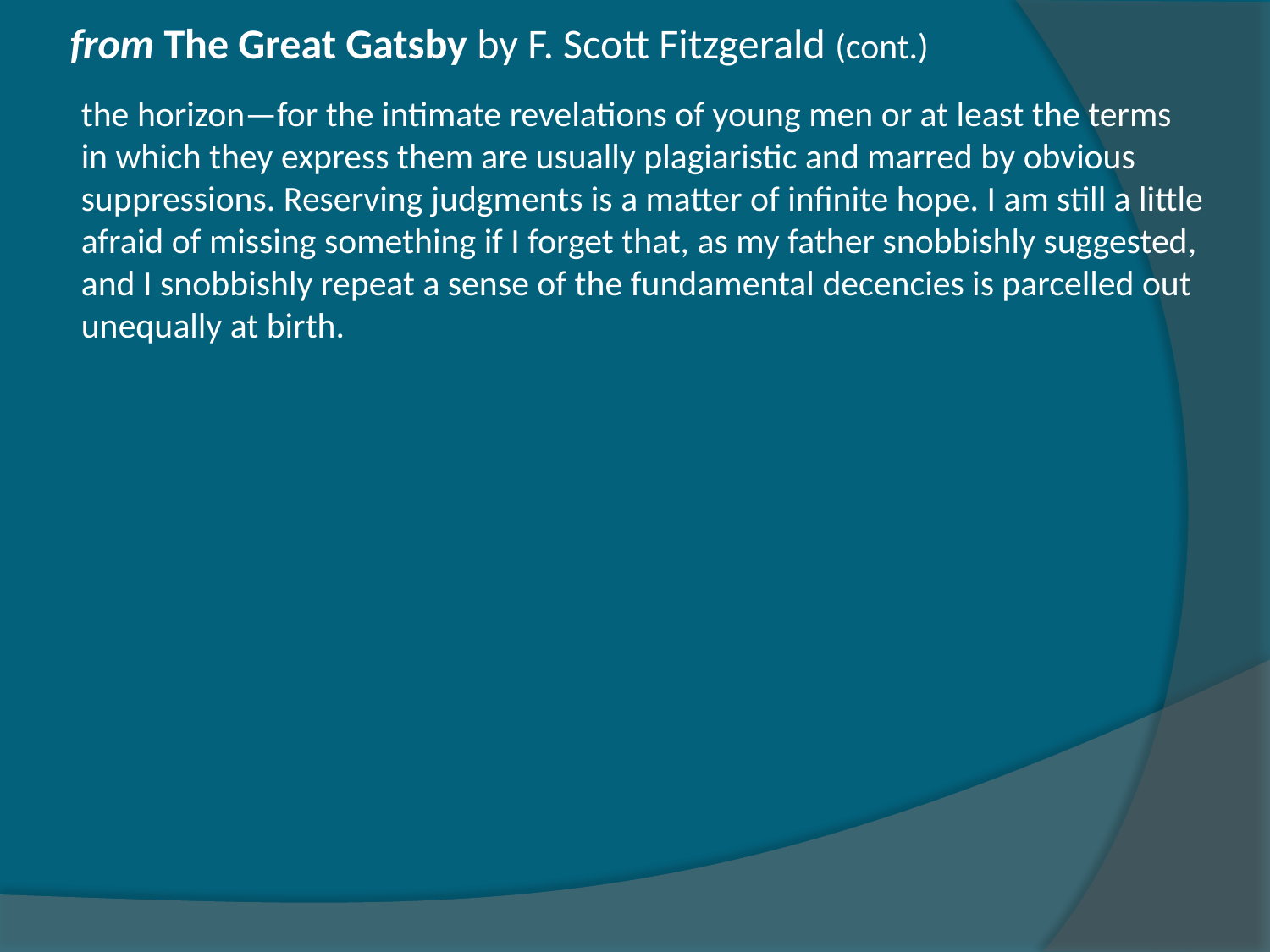

# from The Great Gatsby by F. Scott Fitzgerald (cont.)
the horizon—for the intimate revelations of young men or at least the terms in which they express them are usually plagiaristic and marred by obvious suppressions. Reserving judgments is a matter of infinite hope. I am still a little afraid of missing something if I forget that, as my father snobbishly suggested, and I snobbishly repeat a sense of the fundamental decencies is parcelled out unequally at birth.